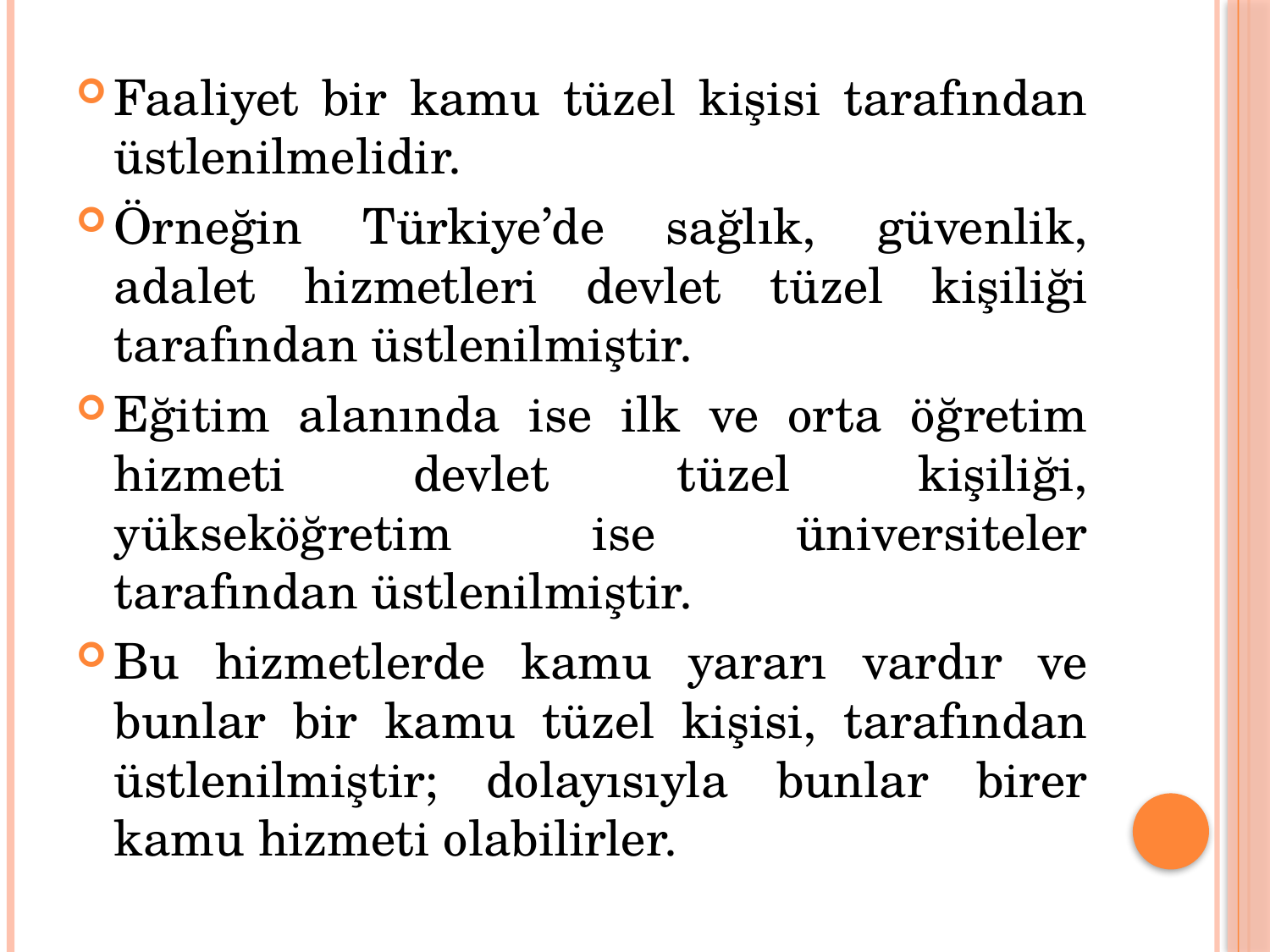

Faaliyet bir kamu tüzel kişisi tarafından üstlenilmelidir.
Örneğin Türkiye’de sağlık, güvenlik, adalet hizmetleri devlet tüzel kişiliği tarafından üstlenilmiştir.
Eğitim alanında ise ilk ve orta öğretim hizmeti devlet tüzel kişiliği, yükseköğretim ise üniversiteler tarafından üstlenilmiştir.
Bu hizmetlerde kamu yararı vardır ve bunlar bir kamu tüzel kişisi, tarafından üstlenilmiştir; dolayısıyla bunlar birer kamu hizmeti olabilirler.